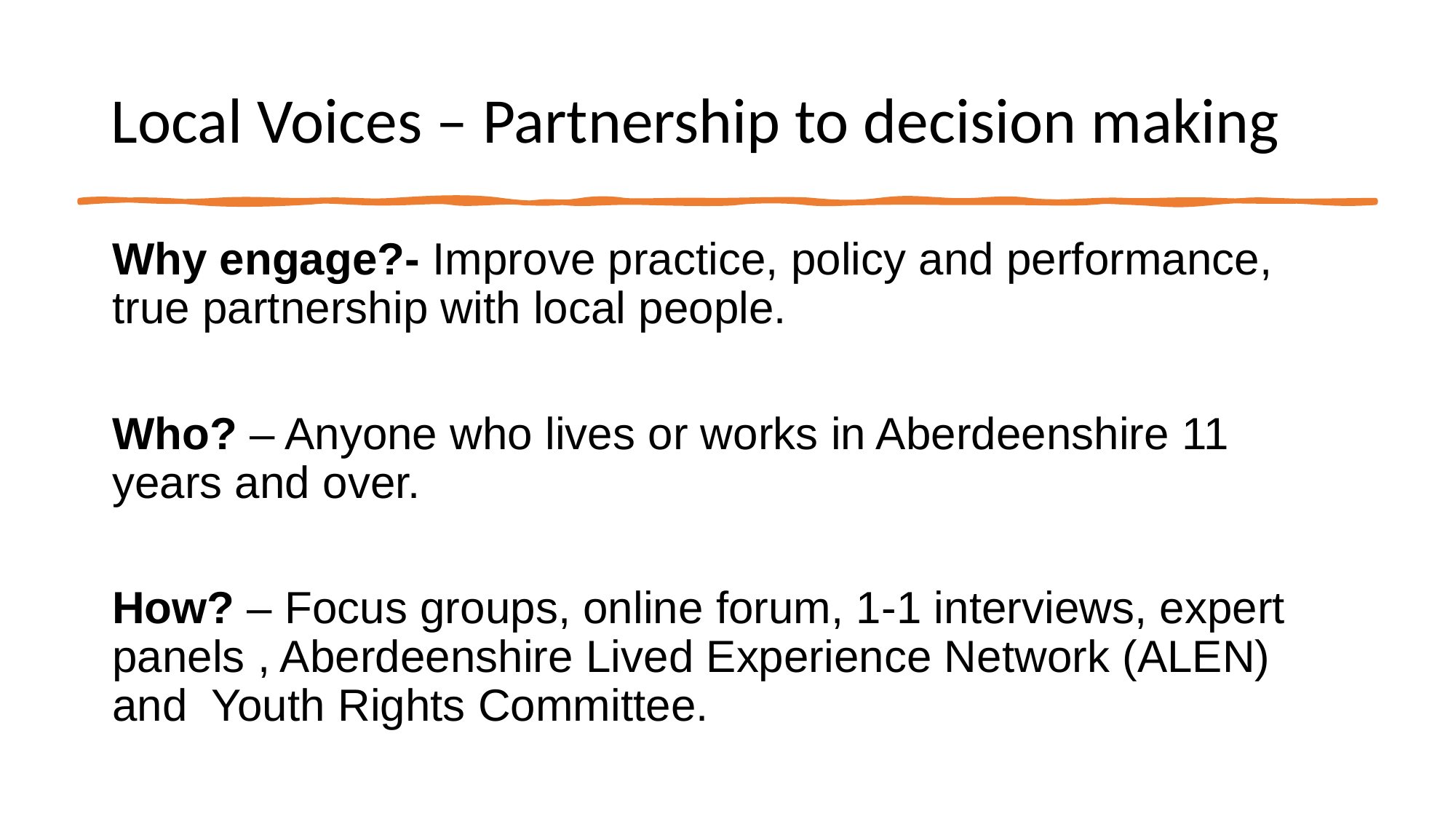

# Local Voices – Partnership to decision making

Why engage?- Improve practice, policy and performance, true partnership with local people.

Who? – Anyone who lives or works in Aberdeenshire 11 years and over.

How? – Focus groups, online forum, 1-1 interviews, expert panels , Aberdeenshire Lived Experience Network (ALEN) and  Youth Rights Committee.